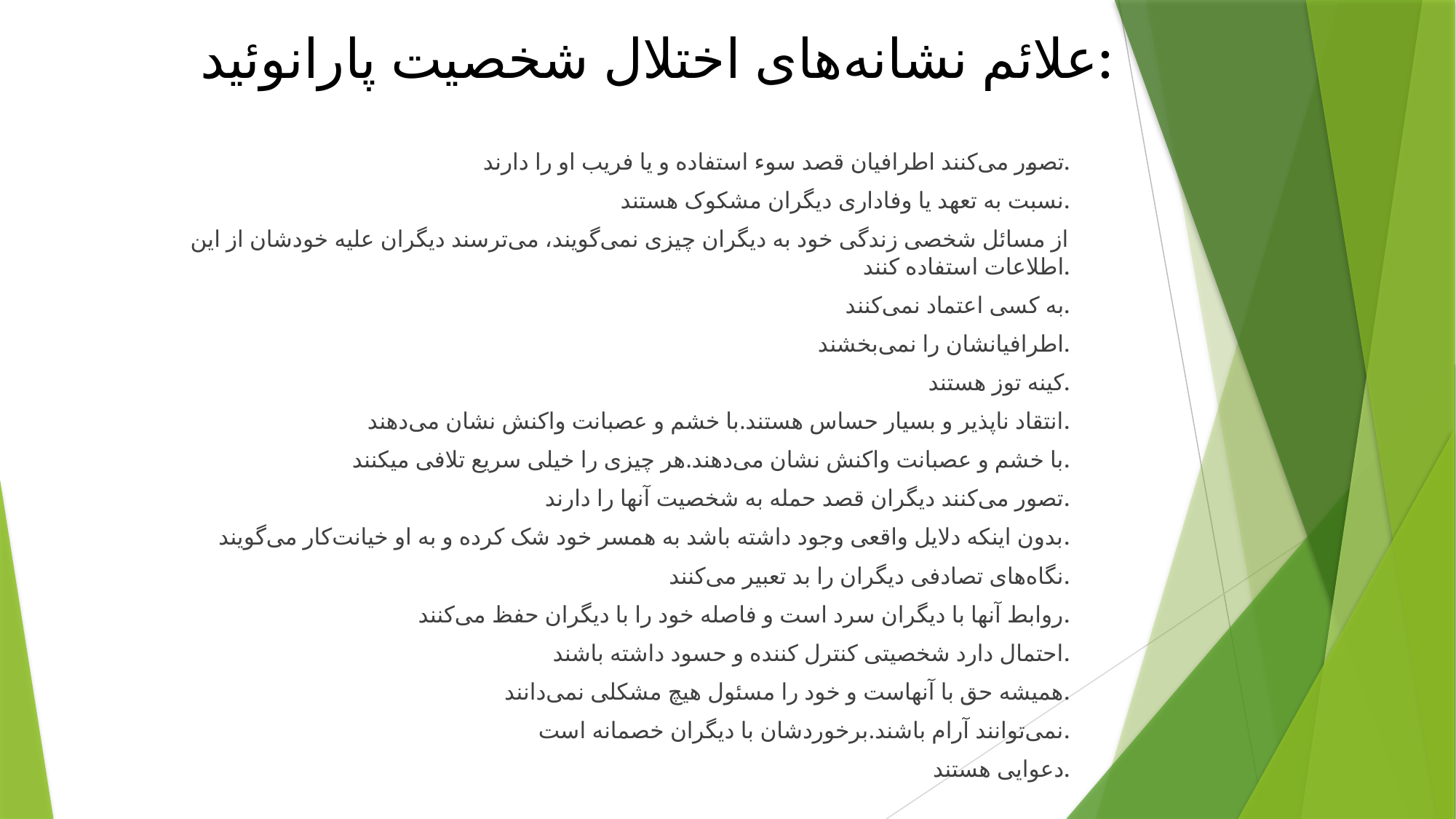

# علائم نشانه‌های اختلال شخصیت پارانوئید:
تصور می‌کنند اطرافیان قصد سوء‌ استفاده و یا فریب او را دارند.
نسبت به تعهد یا وفاداری دیگران مشکوک هستند.
از مسائل شخصی زندگی خود به دیگران چیزی نمی‌گویند، می‌ترسند دیگران علیه خودشان از این اطلاعات استفاده کنند.
به کسی اعتماد نمی‌کنند.
اطرافیانشان را نمی‌بخشند.
کینه‌ توز هستند.
انتقاد ناپذیر و بسیار حساس هستند.با خشم و عصبانت واکنش نشان می‌دهند.
با خشم و عصبانت واکنش نشان می‌دهند.هر چیزی را خیلی سریع تلافی میکنند.
‌‎تصور می‌کنند دیگران قصد حمله به شخصیت آنها را دارند.
بدون اینکه دلایل واقعی وجود داشته باشد به همسر خود شک کرده و به او خیانت‌کار می‌گویند.
نگاه‌های تصادفی دیگران را بد تعبیر می‌کنند.
روابط آنها با دیگران سرد است و فاصله خود را با دیگران حفظ می‌کنند.
احتمال دارد شخصیتی کنترل کننده و حسود داشته باشند.
همیشه حق با آنهاست و خود را مسئول هیچ مشکلی نمی‌دانند.
نمی‌توانند آرام باشند.برخوردشان با دیگران خصمانه است.
دعوایی هستند.